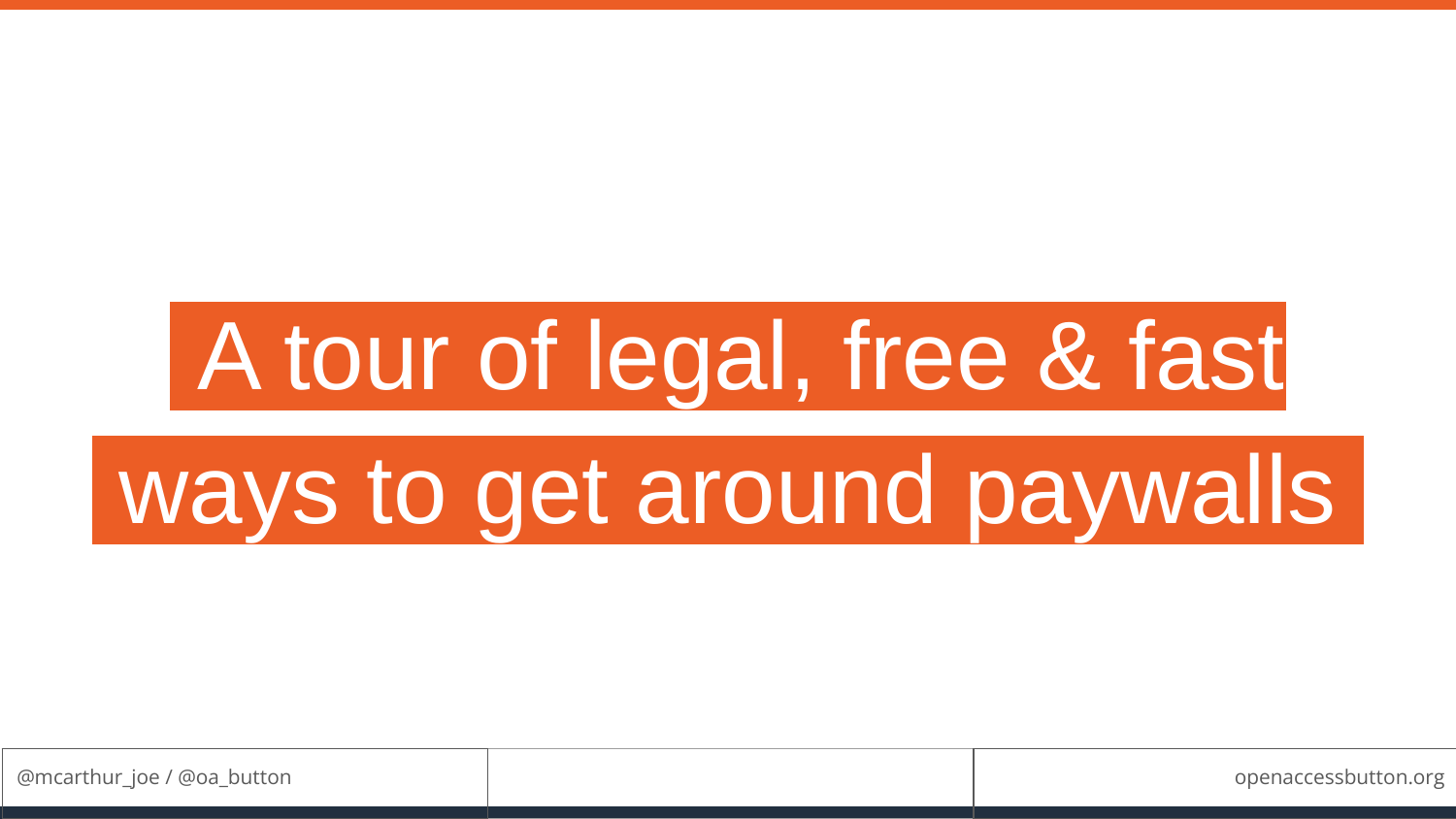

# A tour of legal, free & fast  ways to get around paywalls